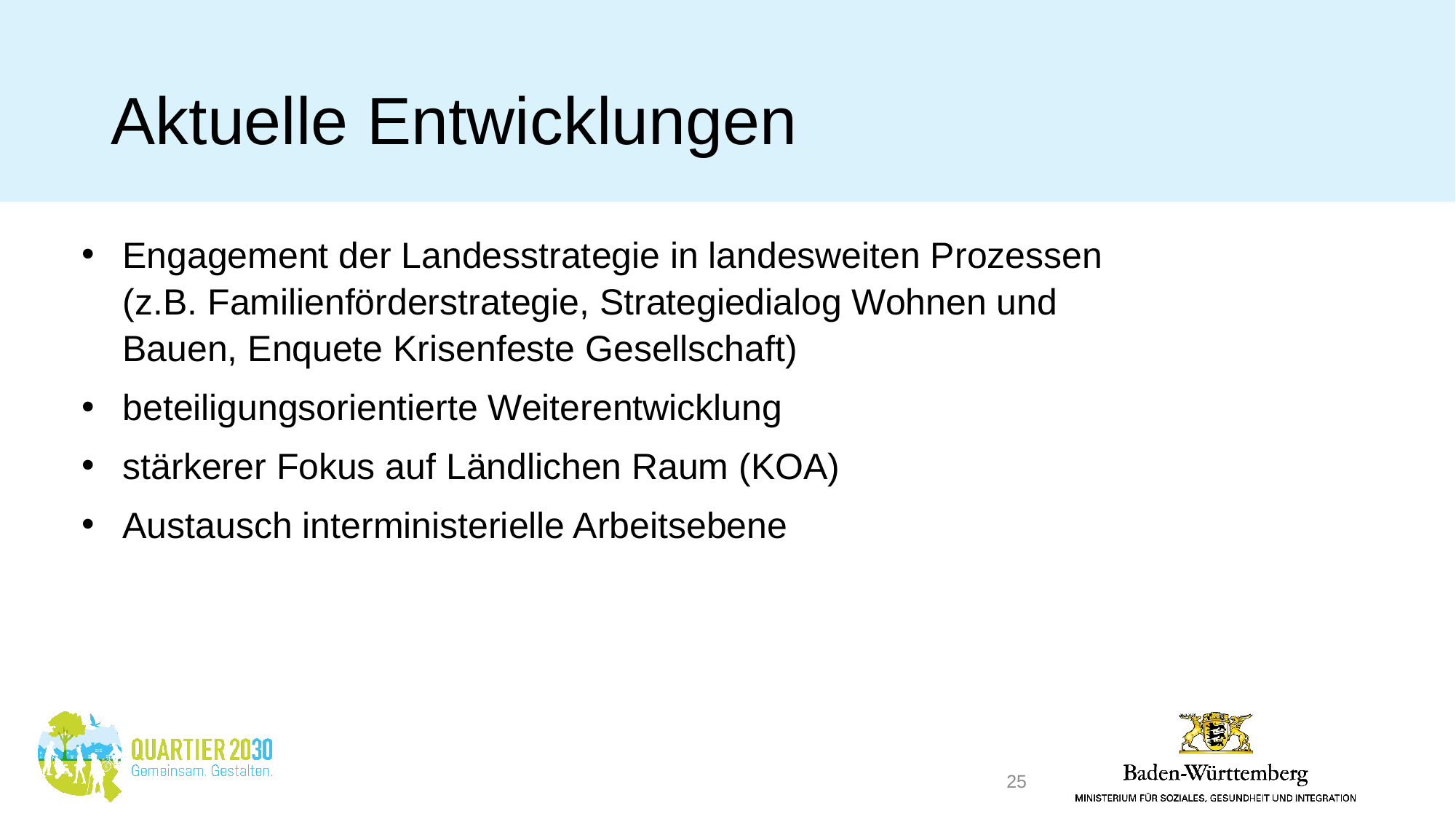

# Aktuelle Entwicklungen
Engagement der Landesstrategie in landesweiten Prozessen (z.B. Familienförderstrategie, Strategiedialog Wohnen und Bauen, Enquete Krisenfeste Gesellschaft)
beteiligungsorientierte Weiterentwicklung
stärkerer Fokus auf Ländlichen Raum (KOA)
Austausch interministerielle Arbeitsebene

Quartier
25